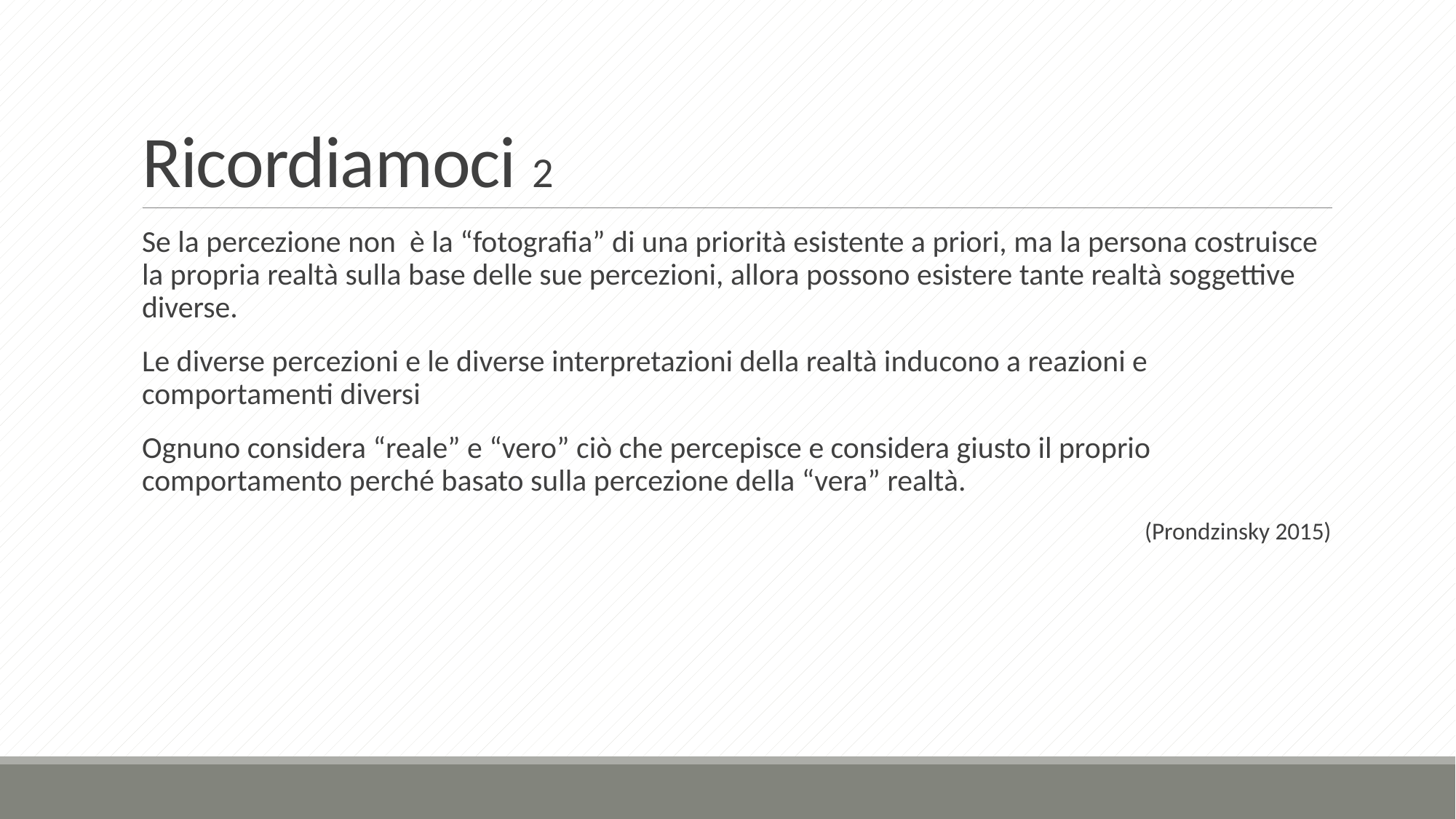

# Ricordiamoci 2
Se la percezione non  è la “fotografia” di una priorità esistente a priori, ma la persona costruisce la propria realtà sulla base delle sue percezioni, allora possono esistere tante realtà soggettive diverse.
Le diverse percezioni e le diverse interpretazioni della realtà inducono a reazioni e comportamenti diversi
Ognuno considera “reale” e “vero” ciò che percepisce e considera giusto il proprio comportamento perché basato sulla percezione della “vera” realtà.
(Prondzinsky 2015)